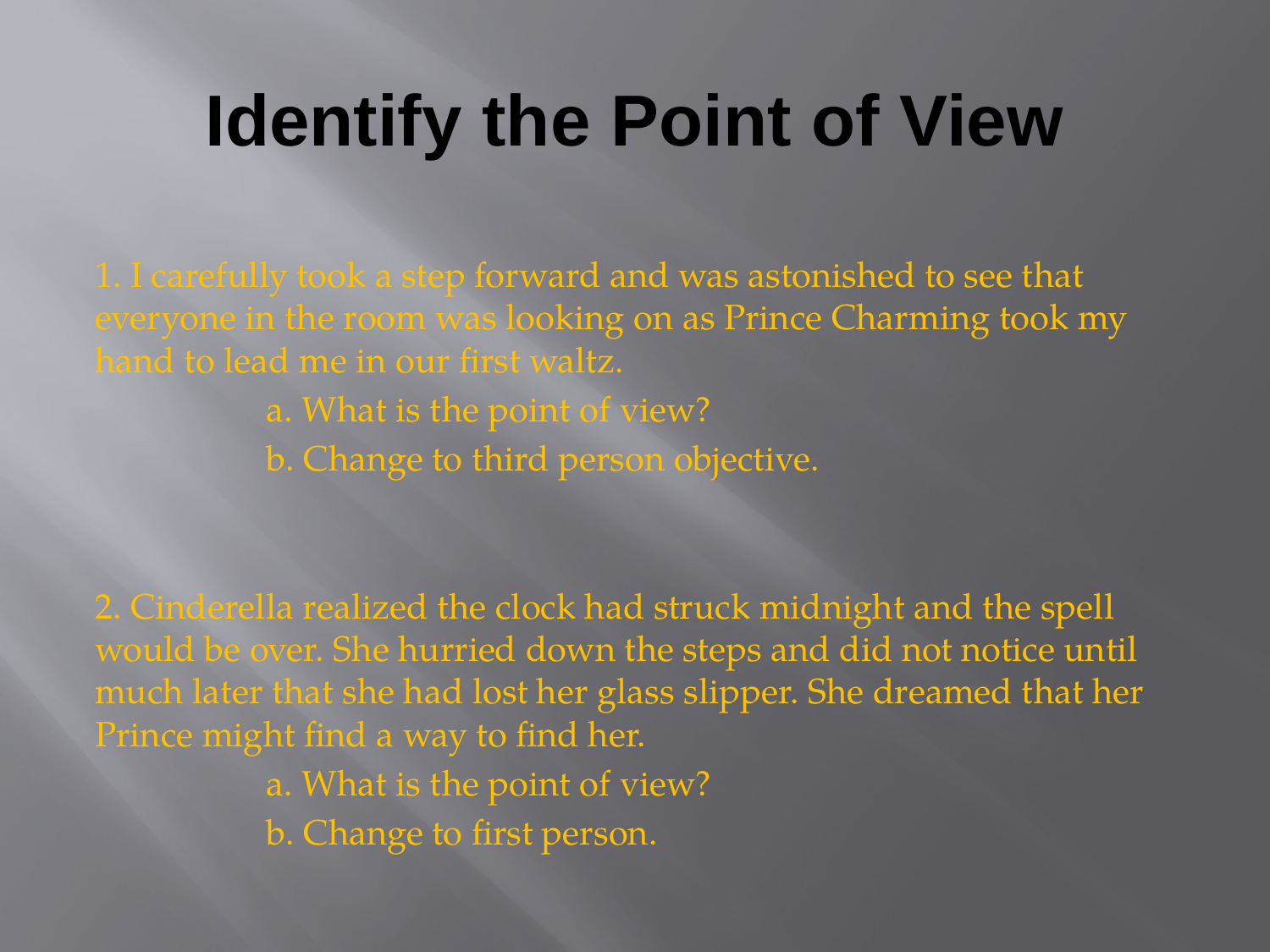

# Identify the Point of View

1. I carefully took a step forward and was astonished to see that everyone in the room was looking on as Prince Charming took my hand to lead me in our first waltz.
	a. What is the point of view?
	b. Change to third person objective.

2. Cinderella realized the clock had struck midnight and the spell would be over. She hurried down the steps and did not notice until much later that she had lost her glass slipper. She dreamed that her Prince might find a way to find her.
	a. What is the point of view?
	b. Change to first person.